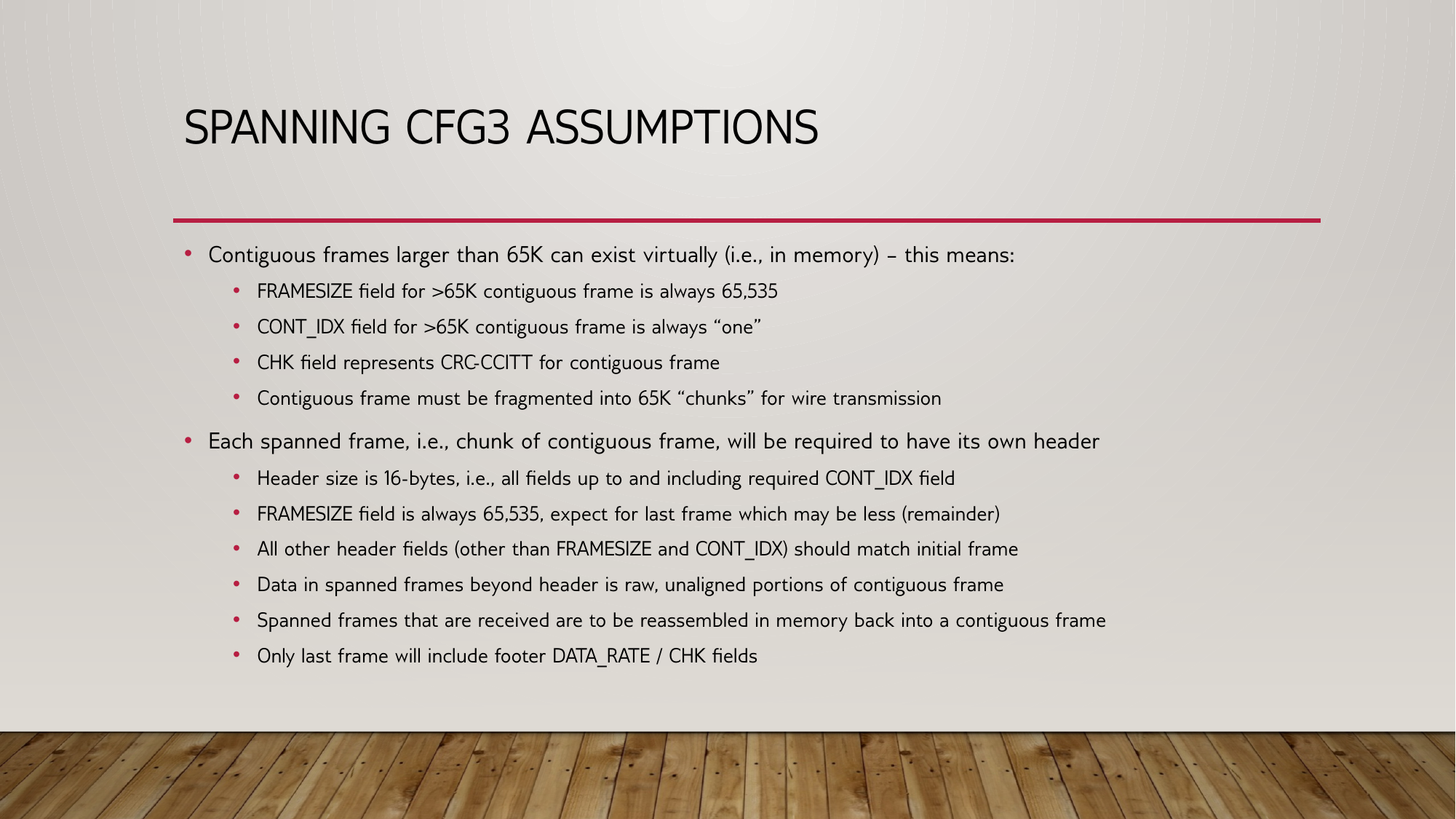

# Spanning CFG3 Assumptions
Contiguous frames larger than 65K can exist virtually (i.e., in memory) – this means:
FRAMESIZE field for >65K contiguous frame is always 65,535
CONT_IDX field for >65K contiguous frame is always “one”
CHK field represents CRC-CCITT for contiguous frame
Contiguous frame must be fragmented into 65K “chunks” for wire transmission
Each spanned frame, i.e., chunk of contiguous frame, will be required to have its own header
Header size is 16-bytes, i.e., all fields up to and including required CONT_IDX field
FRAMESIZE field is always 65,535, expect for last frame which may be less (remainder)
All other header fields (other than FRAMESIZE and CONT_IDX) should match initial frame
Data in spanned frames beyond header is raw, unaligned portions of contiguous frame
Spanned frames that are received are to be reassembled in memory back into a contiguous frame
Only last frame will include footer DATA_RATE / CHK fields